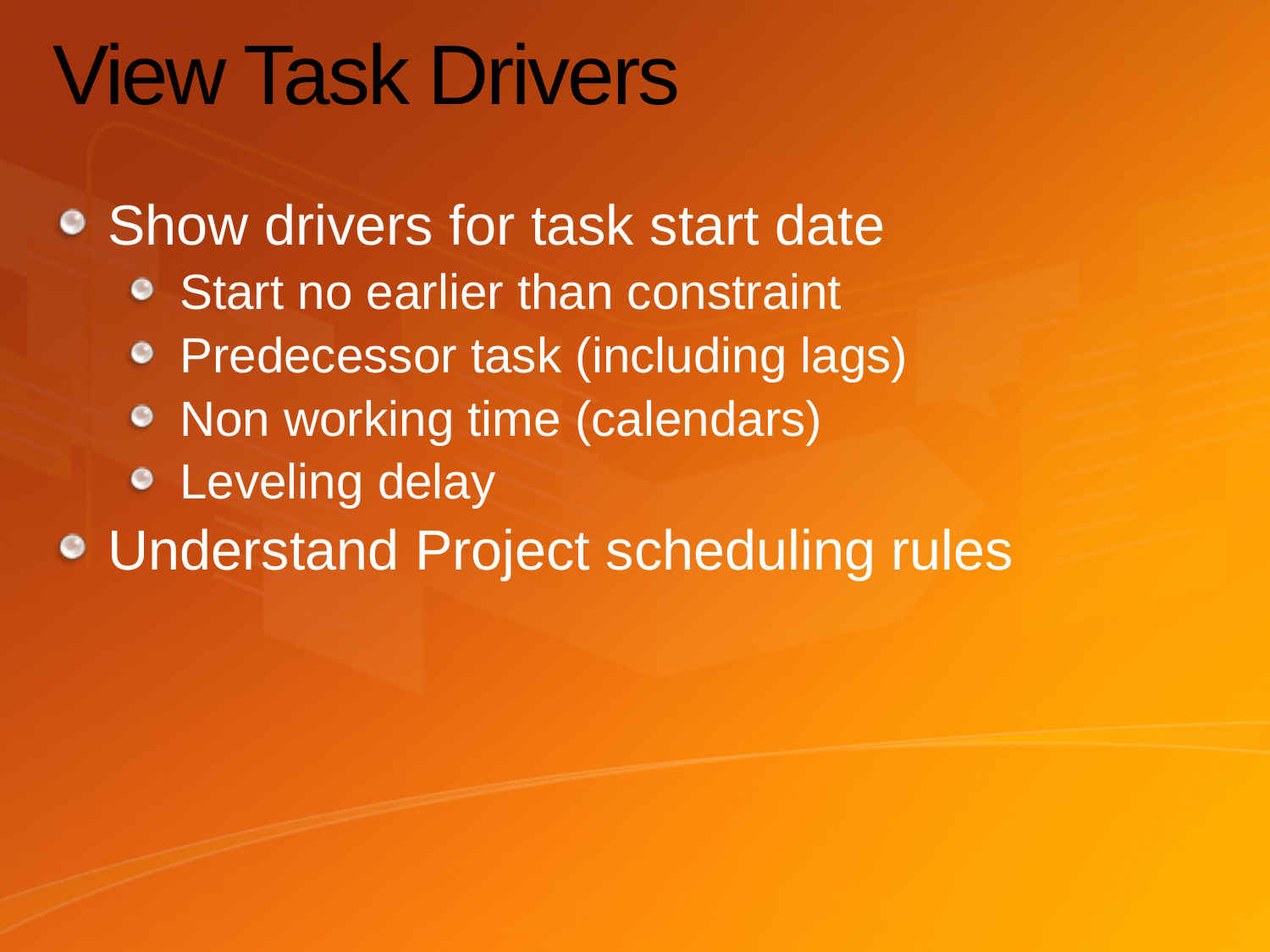

# View Task Drivers
Show drivers for task start date
Start no earlier than constraint
Predecessor task (including lags)
Non working time (calendars)
Leveling delay
Understand Project scheduling rules